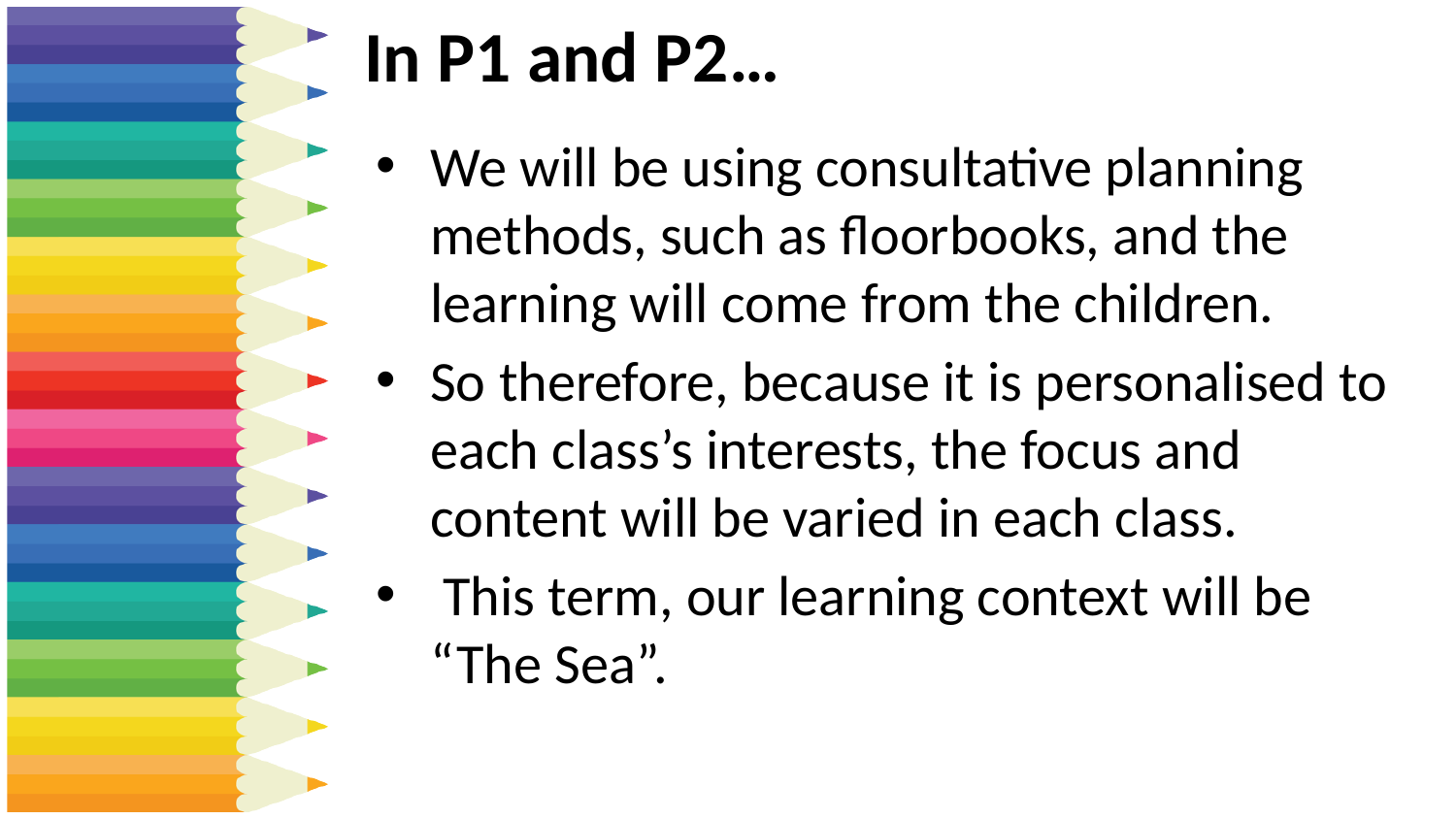

# In P1 and P2…
We will be using consultative planning methods, such as floorbooks, and the learning will come from the children.
So therefore, because it is personalised to each class’s interests, the focus and content will be varied in each class.
 This term, our learning context will be “The Sea”.